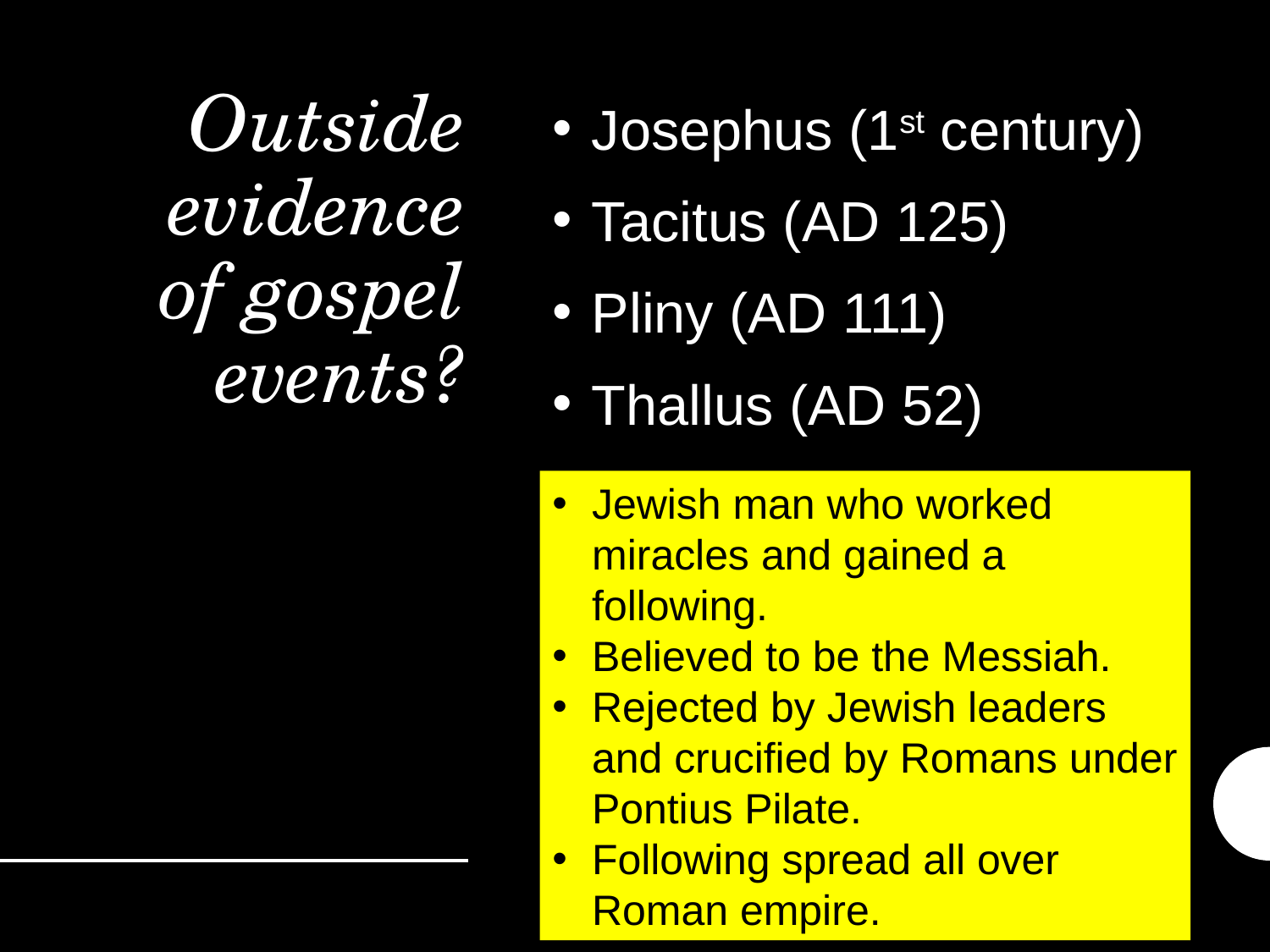

# Outside evidence of gospel events?
Josephus (1st century)
Tacitus (AD 125)
Pliny (AD 111)
Thallus (AD 52)
Jewish man who worked miracles and gained a following.
Believed to be the Messiah.
Rejected by Jewish leaders and crucified by Romans under Pontius Pilate.
Following spread all over Roman empire.